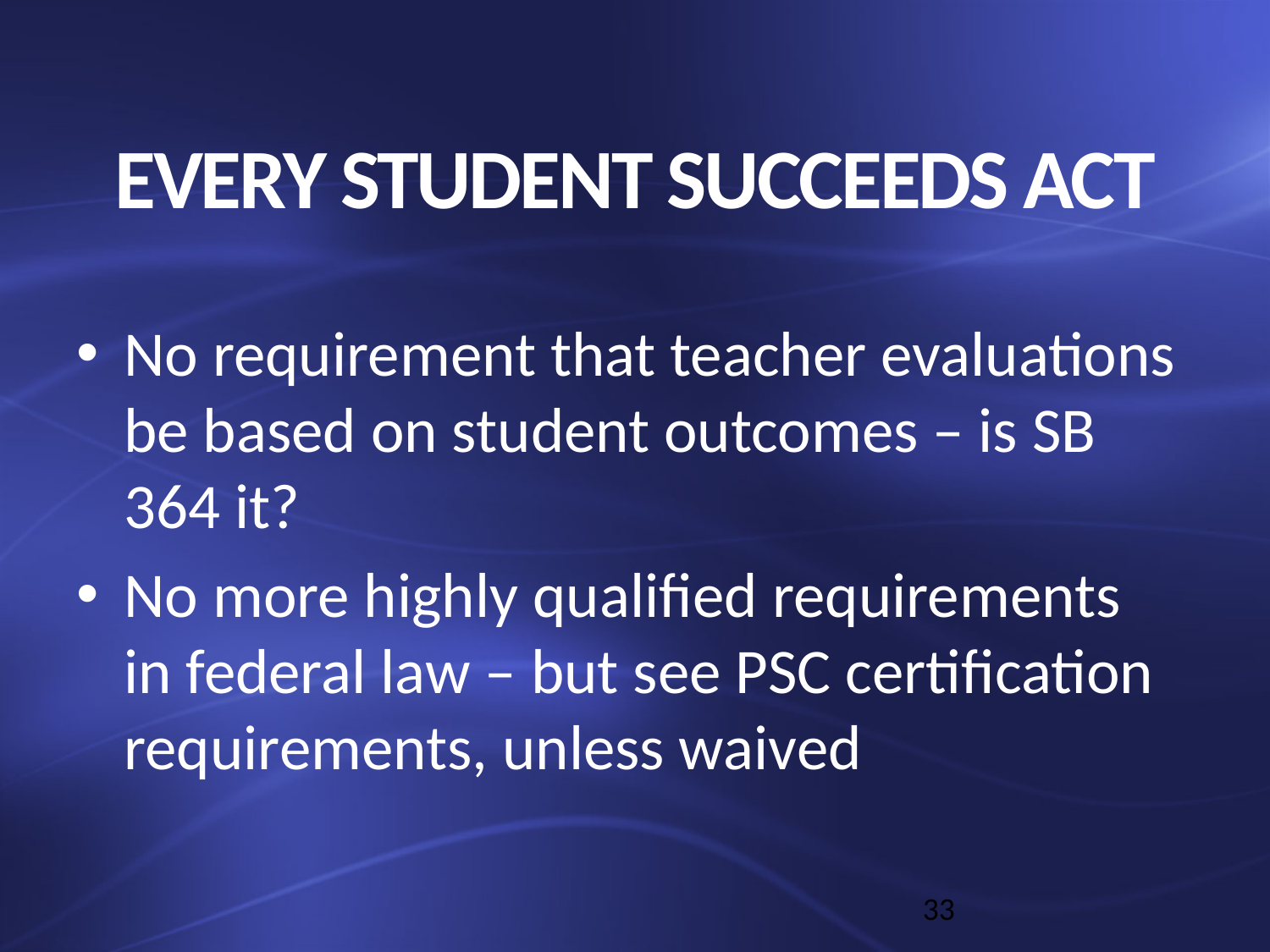

# EVERY STUDENT SUCCEEDS ACT
No requirement that teacher evaluations be based on student outcomes – is SB 364 it?
No more highly qualified requirements in federal law – but see PSC certification requirements, unless waived
33